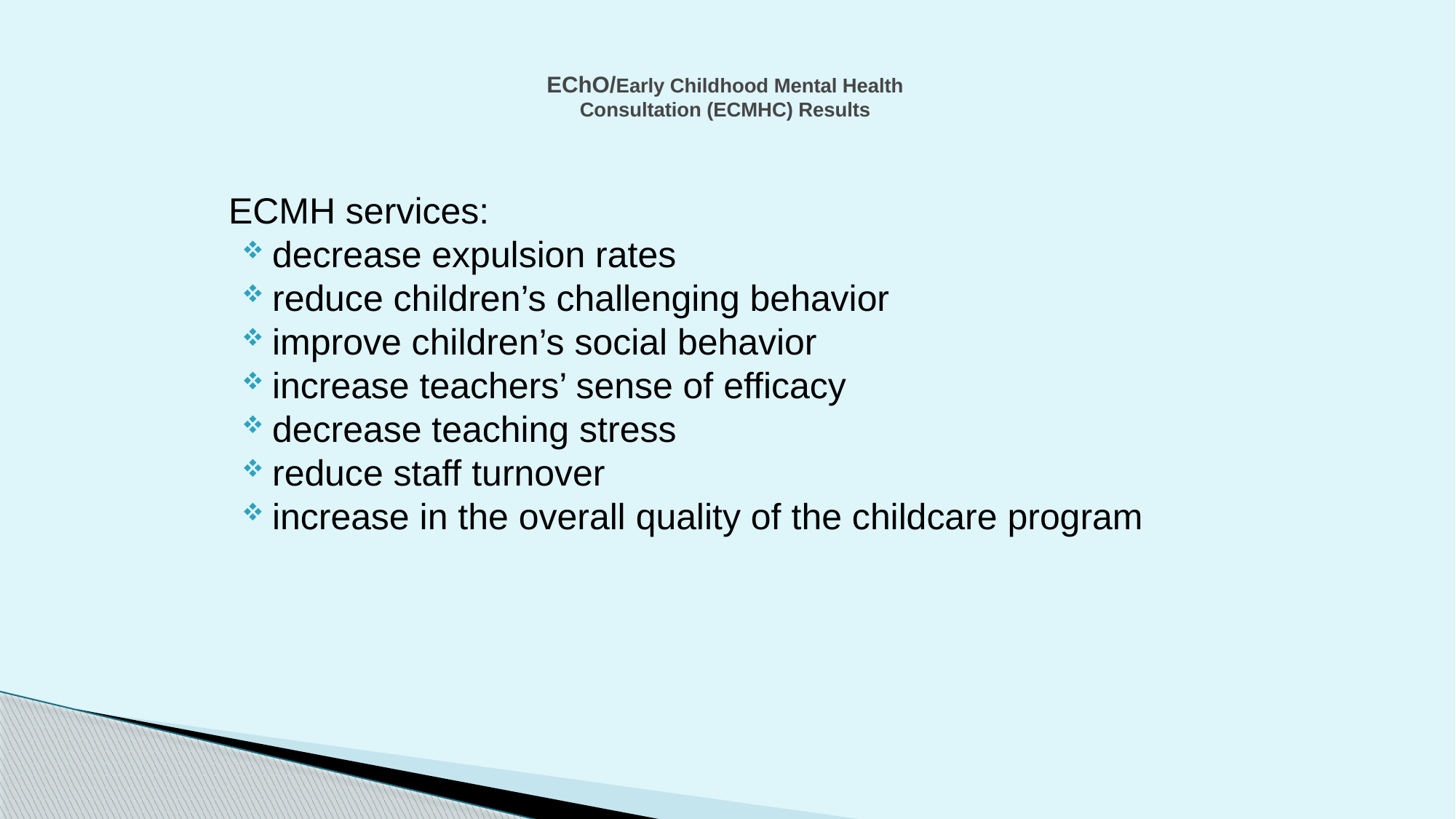

# EChO/Early Childhood Mental Health Consultation (ECMHC) Results
ECMH services:
decrease expulsion rates
reduce children’s challenging behavior
improve children’s social behavior
increase teachers’ sense of efficacy
decrease teaching stress
reduce staff turnover
increase in the overall quality of the childcare program